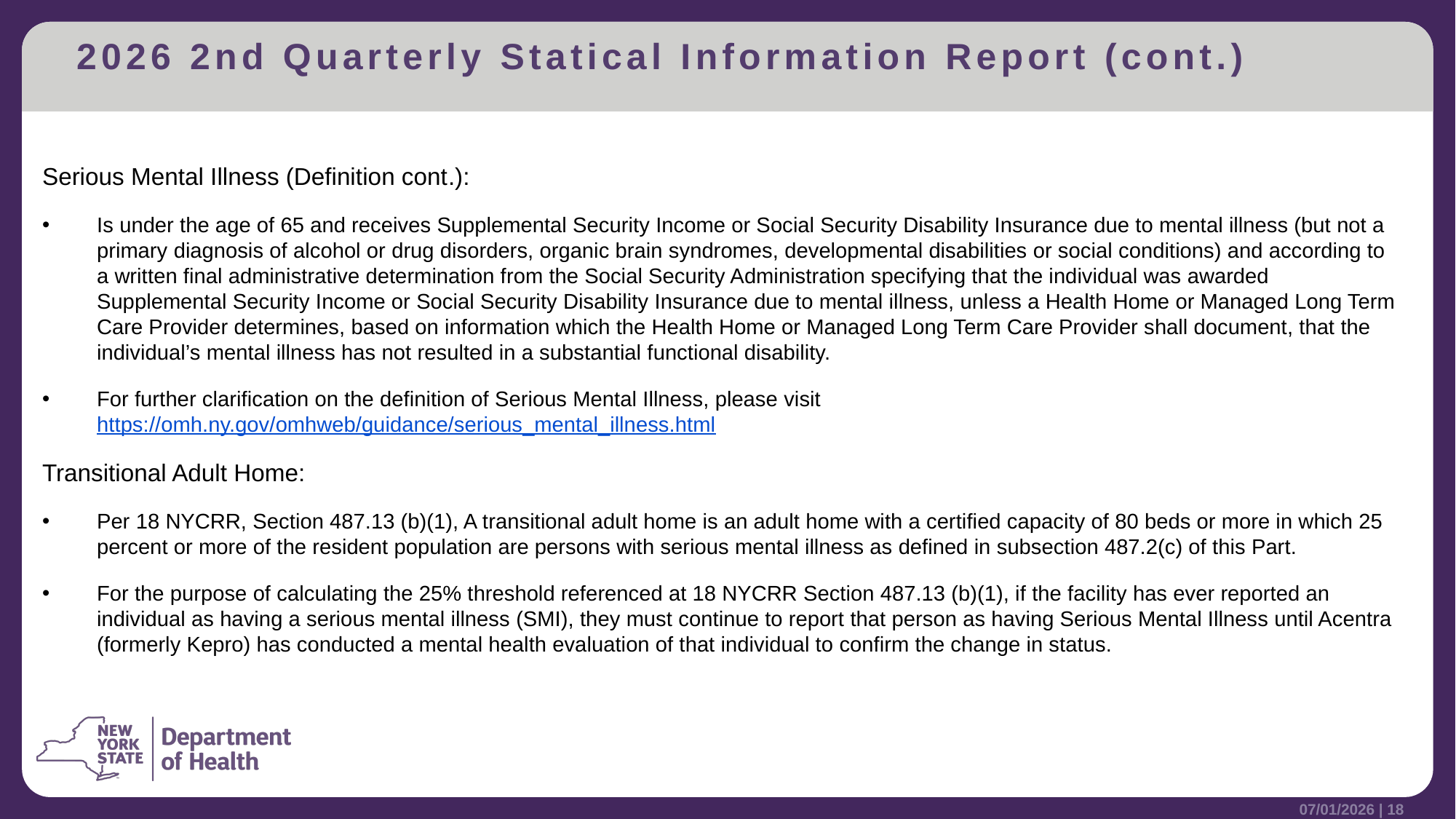

# 2026 2nd Quarterly Statical Information Report (cont.)

Serious Mental Illness (Definition cont.):
Is under the age of 65 and receives Supplemental Security Income or Social Security Disability Insurance due to mental illness (but not a primary diagnosis of alcohol or drug disorders, organic brain syndromes, developmental disabilities or social conditions) and according to a written final administrative determination from the Social Security Administration specifying that the individual was awarded Supplemental Security Income or Social Security Disability Insurance due to mental illness, unless a Health Home or Managed Long Term Care Provider determines, based on information which the Health Home or Managed Long Term Care Provider shall document, that the individual’s mental illness has not resulted in a substantial functional disability.
For further clarification on the definition of Serious Mental Illness, please visit https://omh.ny.gov/omhweb/guidance/serious_mental_illness.html
Transitional Adult Home:
Per 18 NYCRR, Section 487.13 (b)(1), A transitional adult home is an adult home with a certified capacity of 80 beds or more in which 25 percent or more of the resident population are persons with serious mental illness as defined in subsection 487.2(c) of this Part.
For the purpose of calculating the 25% threshold referenced at 18 NYCRR Section 487.13 (b)(1), if the facility has ever reported an individual as having a serious mental illness (SMI), they must continue to report that person as having Serious Mental Illness until Acentra (formerly Kepro) has conducted a mental health evaluation of that individual to confirm the change in status.